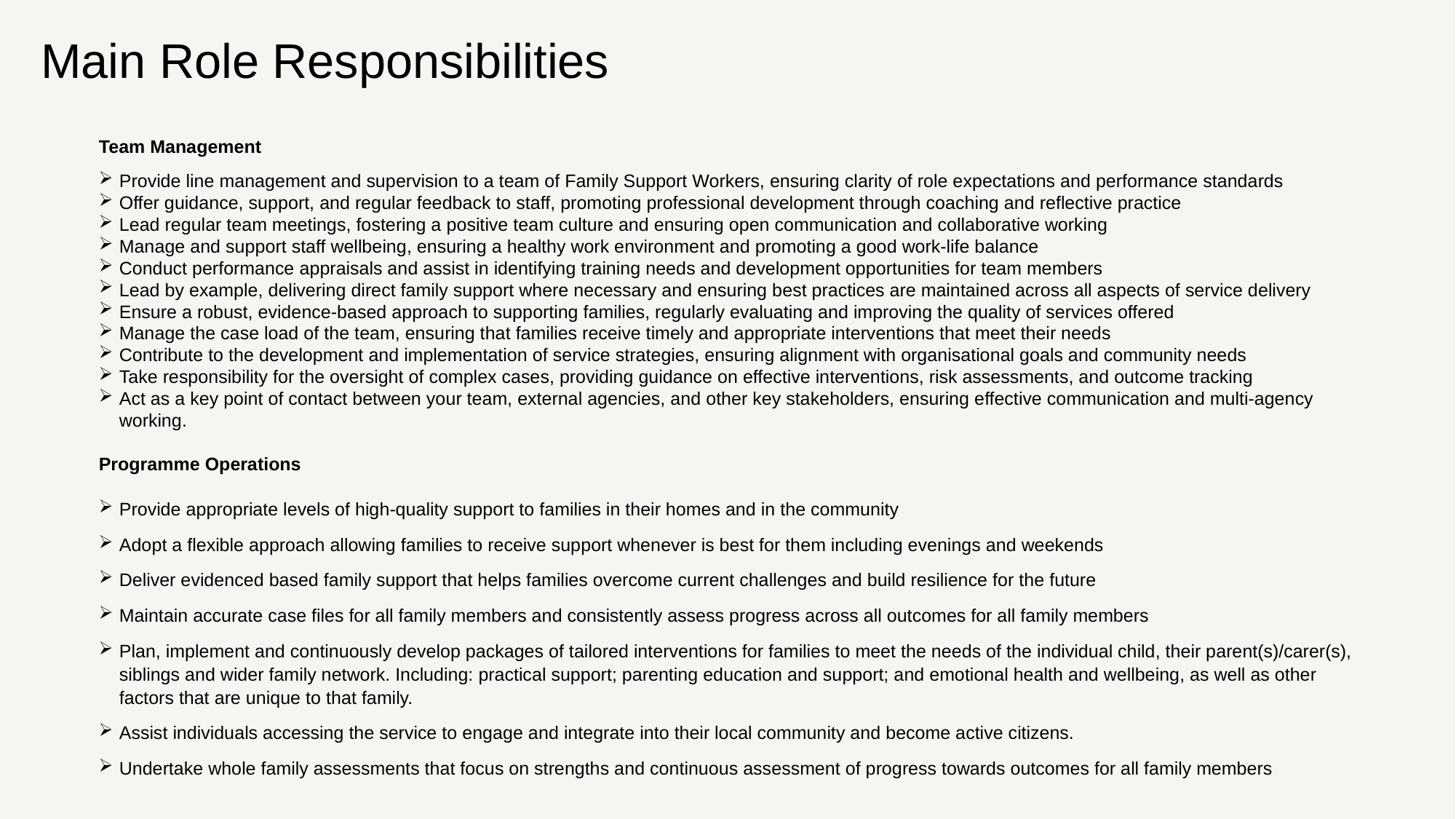

Main Role Responsibilities
Team Management
Provide line management and supervision to a team of Family Support Workers, ensuring clarity of role expectations and performance standards
Offer guidance, support, and regular feedback to staff, promoting professional development through coaching and reflective practice
Lead regular team meetings, fostering a positive team culture and ensuring open communication and collaborative working
Manage and support staff wellbeing, ensuring a healthy work environment and promoting a good work-life balance
Conduct performance appraisals and assist in identifying training needs and development opportunities for team members
Lead by example, delivering direct family support where necessary and ensuring best practices are maintained across all aspects of service delivery
Ensure a robust, evidence-based approach to supporting families, regularly evaluating and improving the quality of services offered
Manage the case load of the team, ensuring that families receive timely and appropriate interventions that meet their needs
Contribute to the development and implementation of service strategies, ensuring alignment with organisational goals and community needs
Take responsibility for the oversight of complex cases, providing guidance on effective interventions, risk assessments, and outcome tracking
Act as a key point of contact between your team, external agencies, and other key stakeholders, ensuring effective communication and multi-agency working.

Programme Operations

Provide appropriate levels of high-quality support to families in their homes and in the community
Adopt a flexible approach allowing families to receive support whenever is best for them including evenings and weekends
Deliver evidenced based family support that helps families overcome current challenges and build resilience for the future
Maintain accurate case files for all family members and consistently assess progress across all outcomes for all family members
Plan, implement and continuously develop packages of tailored interventions for families to meet the needs of the individual child, their parent(s)/carer(s), siblings and wider family network. Including: practical support; parenting education and support; and emotional health and wellbeing, as well as other factors that are unique to that family.
Assist individuals accessing the service to engage and integrate into their local community and become active citizens.
Undertake whole family assessments that focus on strengths and continuous assessment of progress towards outcomes for all family members